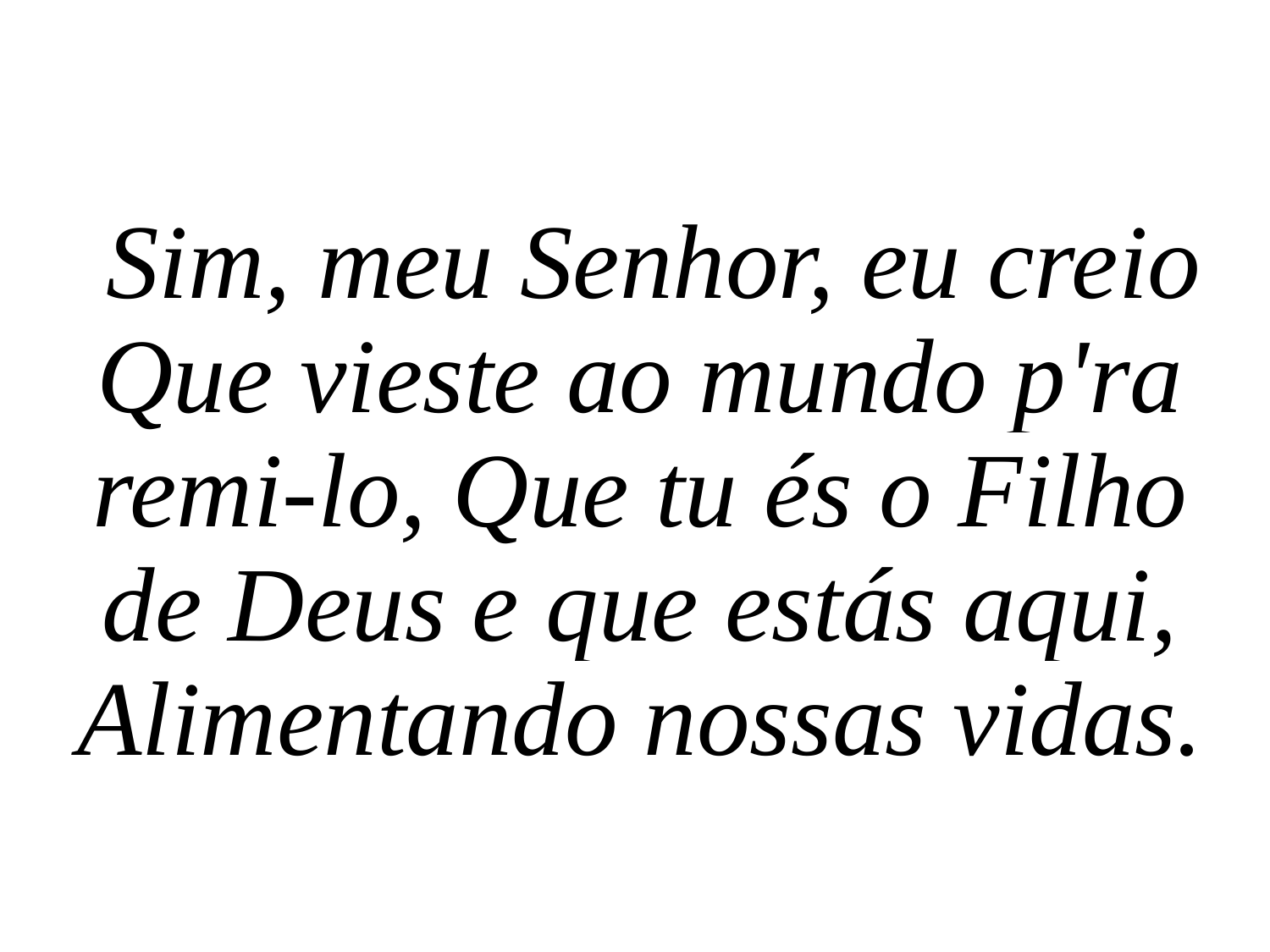

Sim, meu Senhor, eu creio
Que vieste ao mundo p'ra remi-lo, Que tu és o Filho de Deus e que estás aqui,
Alimentando nossas vidas.